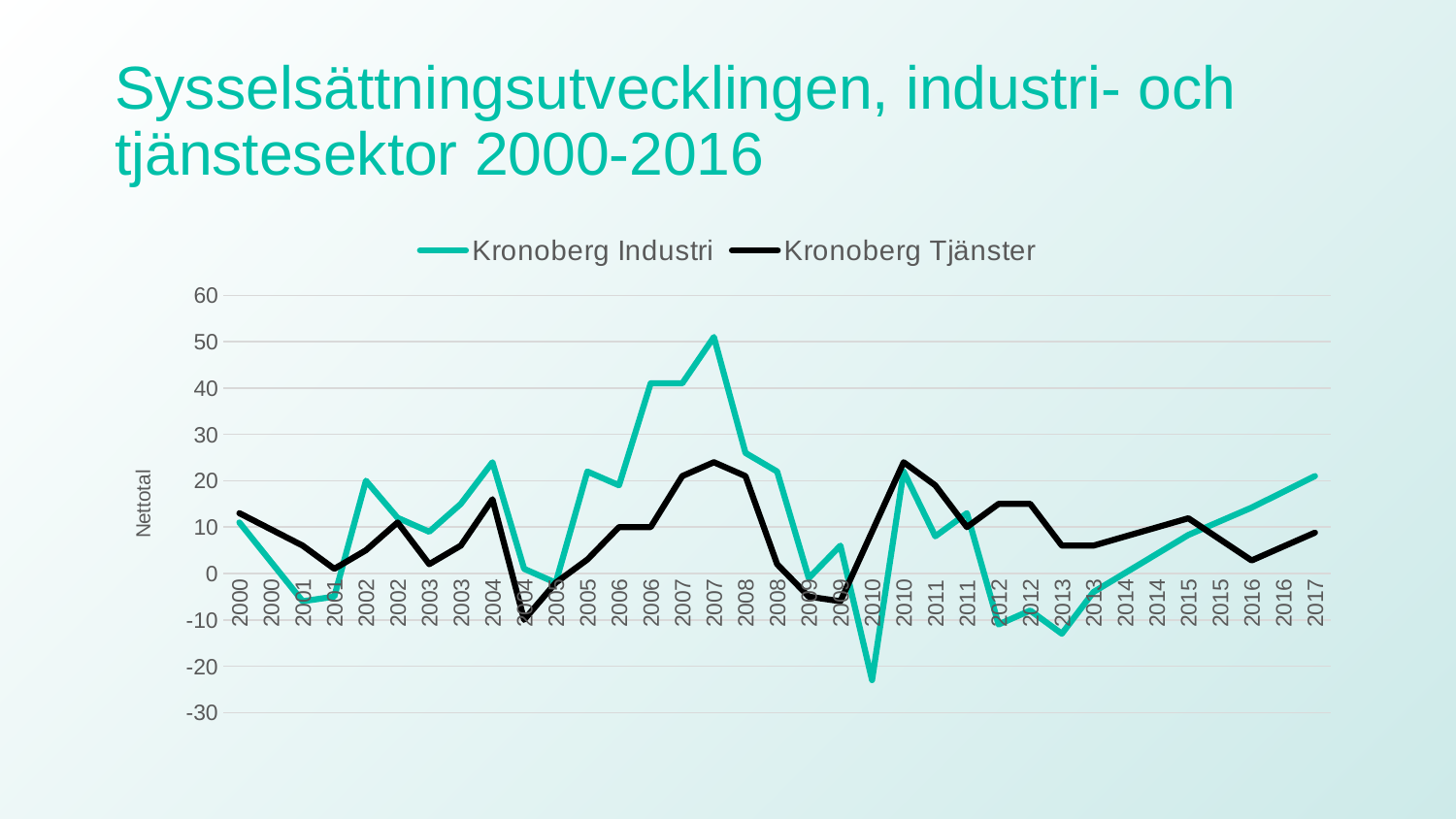

# Sysselsättningsutvecklingen, industri- och tjänstesektor 2000-2016

### Chart

| Category | Kronoberg | Kronoberg |
|---|---|---|
| 2000 | 11.0 | 13.0 |
| 2000 | 2.5 | 9.5 |
| 2001 | -6.0 | 6.0 |
| 2001 | -5.0 | 1.0 |
| 2002 | 20.0 | 5.0 |
| 2002 | 12.0 | 11.0 |
| 2003 | 9.0 | 2.0 |
| 2003 | 15.0 | 6.0 |
| 2004 | 24.0 | 16.0 |
| 2004 | 1.0 | -10.0 |
| 2005 | -2.0 | -2.0 |
| 2005 | 22.0 | 3.0 |
| 2006 | 19.0 | 10.0 |
| 2006 | 41.0 | 10.0 |
| 2007 | 41.0 | 21.0 |
| 2007 | 51.0 | 24.0 |
| 2008 | 26.0 | 21.0 |
| 2008 | 22.0 | 2.0 |
| 2009 | -1.0 | -5.0 |
| 2009 | 6.0 | -6.0 |
| 2010 | -23.0 | 9.0 |
| 2010 | 22.0 | 24.0 |
| 2011 | 8.0 | 19.0 |
| 2011 | 13.0 | 10.0 |
| 2012 | -11.0 | 15.0 |
| 2012 | -8.0 | 15.0 |
| 2013 | -13.0 | 6.0 |
| 2013 | -4.0 | 6.0 |
| 2014 | 0.09999999999999964 | 7.966666666666667 |
| 2014 | 4.199999999999999 | 9.933333333333334 |
| 2015 | 8.299999999999999 | 11.9 |
| 2015 | 11.25 | 7.3500000000000005 |
| 2016 | 14.2 | 2.8000000000000003 |
| 2016 | 17.6 | 5.8 |
| 2017 | 21.0 | 8.799999999999999 |